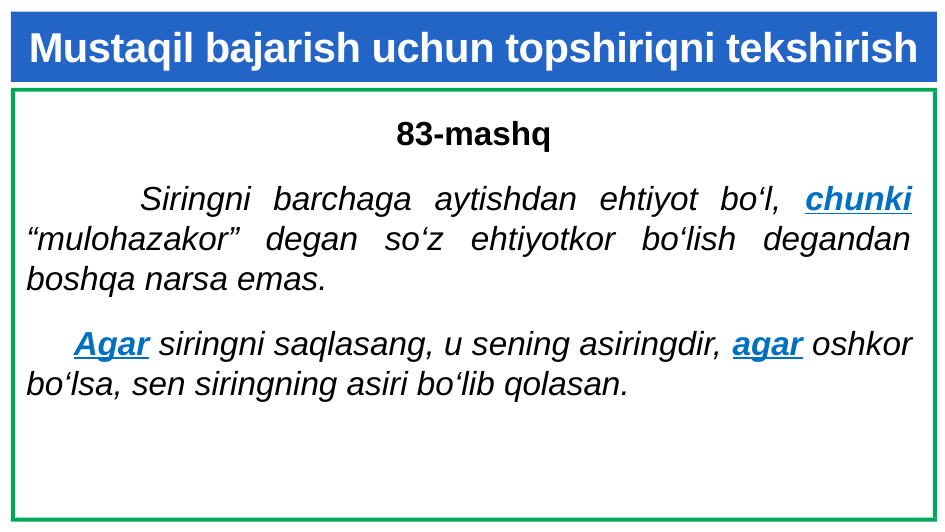

# Mustaqil bajarish uchun topshiriqni tekshirish
 83-mashq
     Siringni barchaga aytishdan ehtiyot bo‘l, chunki “mulohazakor” degan so‘z ehtiyotkor bo‘lish degandan boshqa narsa emas.
     Agar siringni saqlasang, u sening asiringdir, agar oshkor bo‘lsa, sen siringning asiri bo‘lib qolasan.